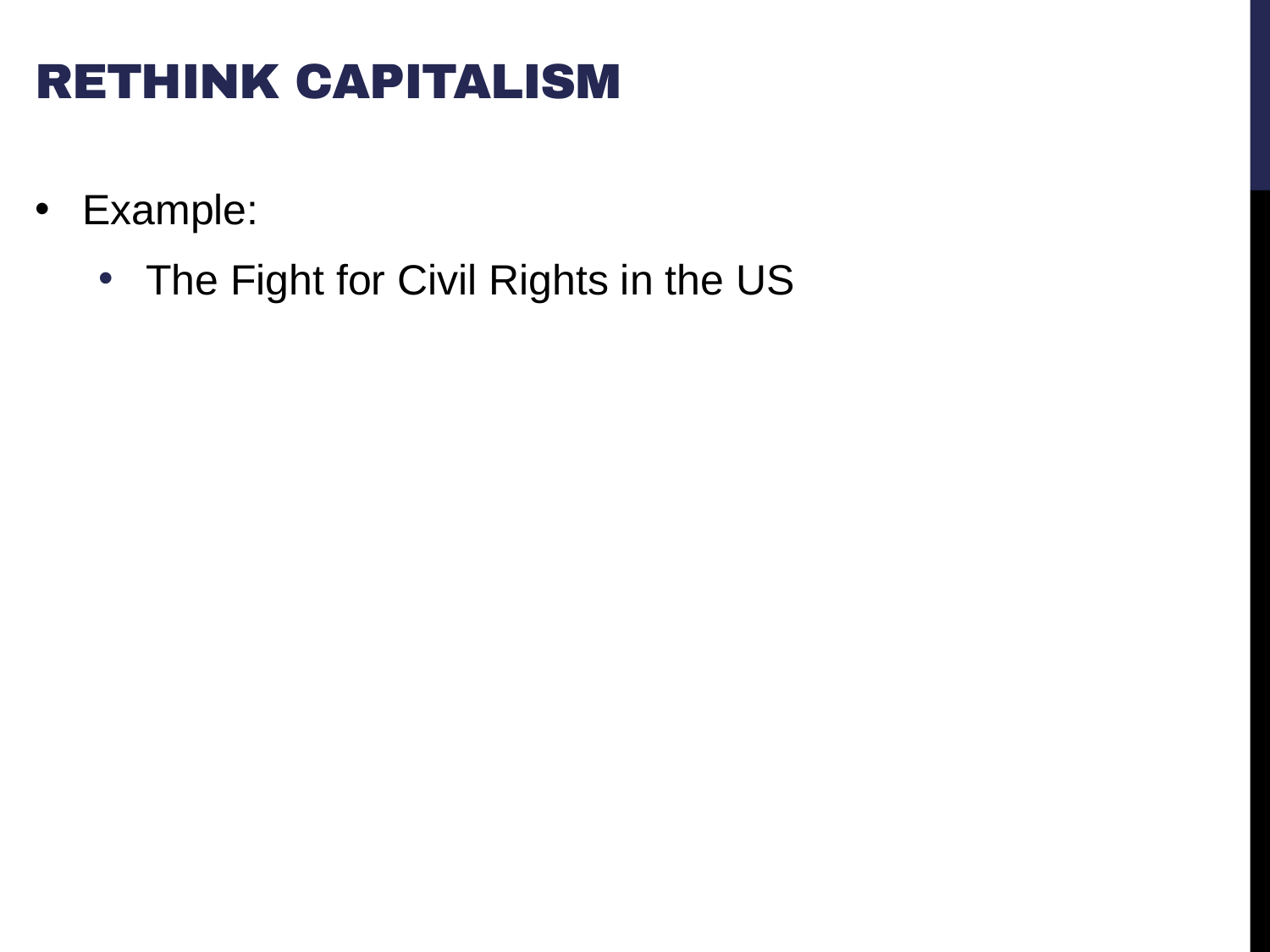

# Rethink capitalism
Example:
The Fight for Civil Rights in the US